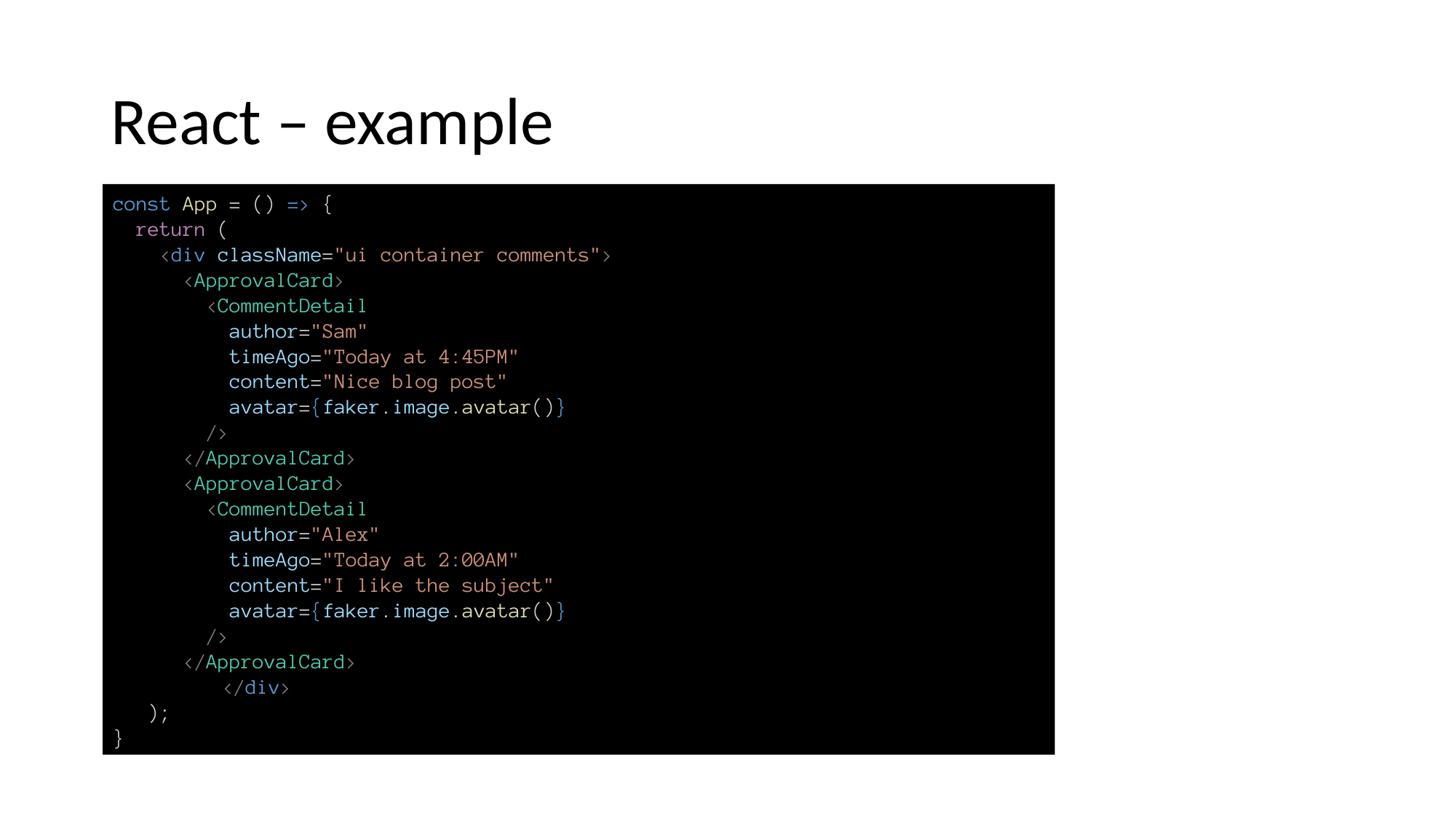

# React – example
const App = () => {
  return (
    <div className="ui container comments">
      <ApprovalCard>
        <CommentDetail
          author="Sam"
          timeAgo="Today at 4:45PM"
          content="Nice blog post"
          avatar={faker.image.avatar()}
        />
      </ApprovalCard>
      <ApprovalCard>
        <CommentDetail
          author="Alex"
          timeAgo="Today at 2:00AM"
          content="I like the subject"
          avatar={faker.image.avatar()}
        />
      </ApprovalCard>
 	</div>
   );
}